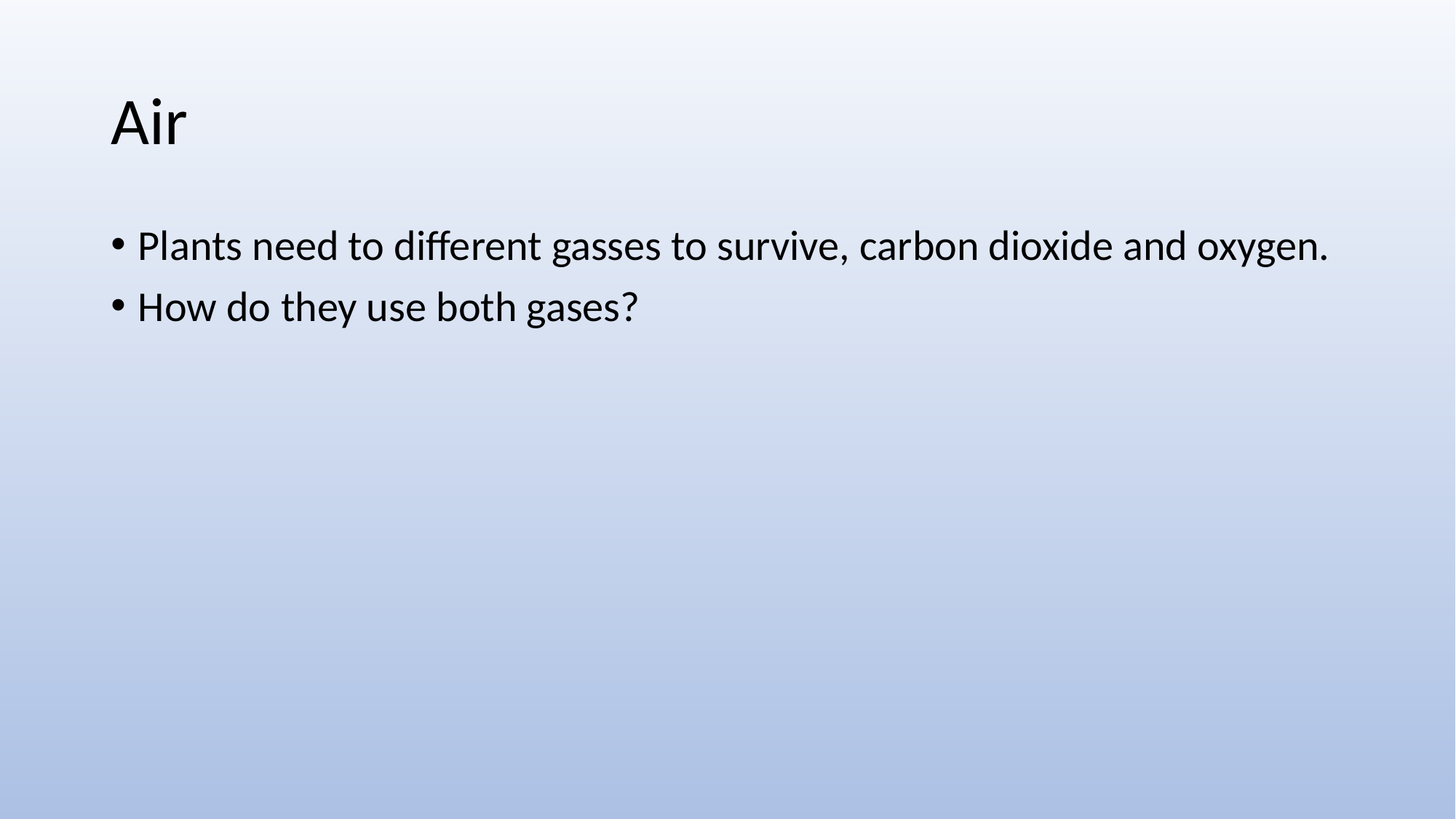

# Air
Plants need to different gasses to survive, carbon dioxide and oxygen.
How do they use both gases?